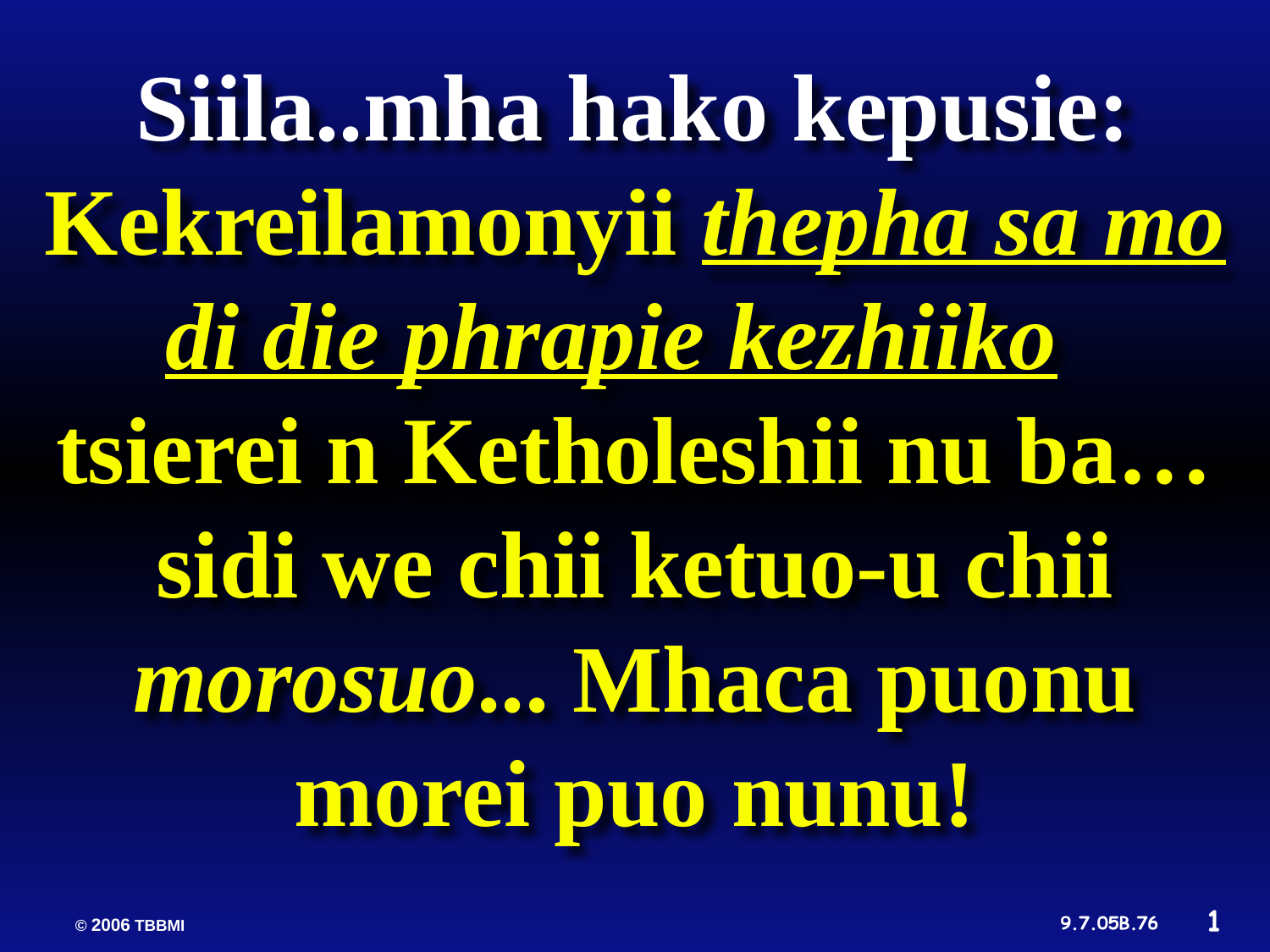

Siila..mha hako kepusie:
Kekreilamonyii thepha sa mo di die phrapie kezhiiko
tsierei n Ketholeshii nu ba…sidi we chii ketuo-u chii morosuo... Mhaca puonu morei puo nunu!

1

76